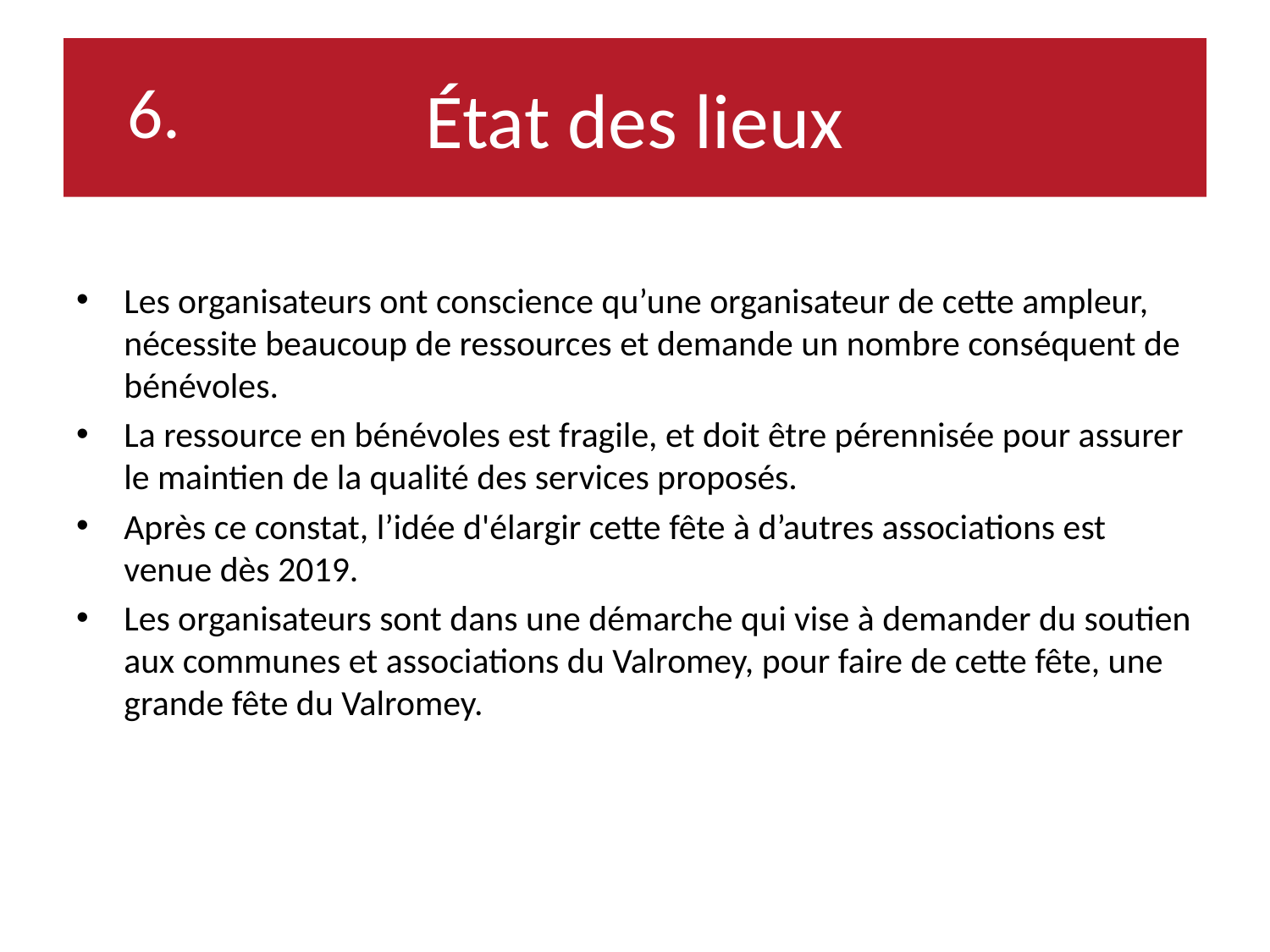

# État des lieux
6.

Les organisateurs ont conscience qu’une organisateur de cette ampleur, nécessite beaucoup de ressources et demande un nombre conséquent de bénévoles.
La ressource en bénévoles est fragile, et doit être pérennisée pour assurer le maintien de la qualité des services proposés.
Après ce constat, l’idée d'élargir cette fête à d’autres associations est venue dès 2019.
Les organisateurs sont dans une démarche qui vise à demander du soutien aux communes et associations du Valromey, pour faire de cette fête, une grande fête du Valromey.